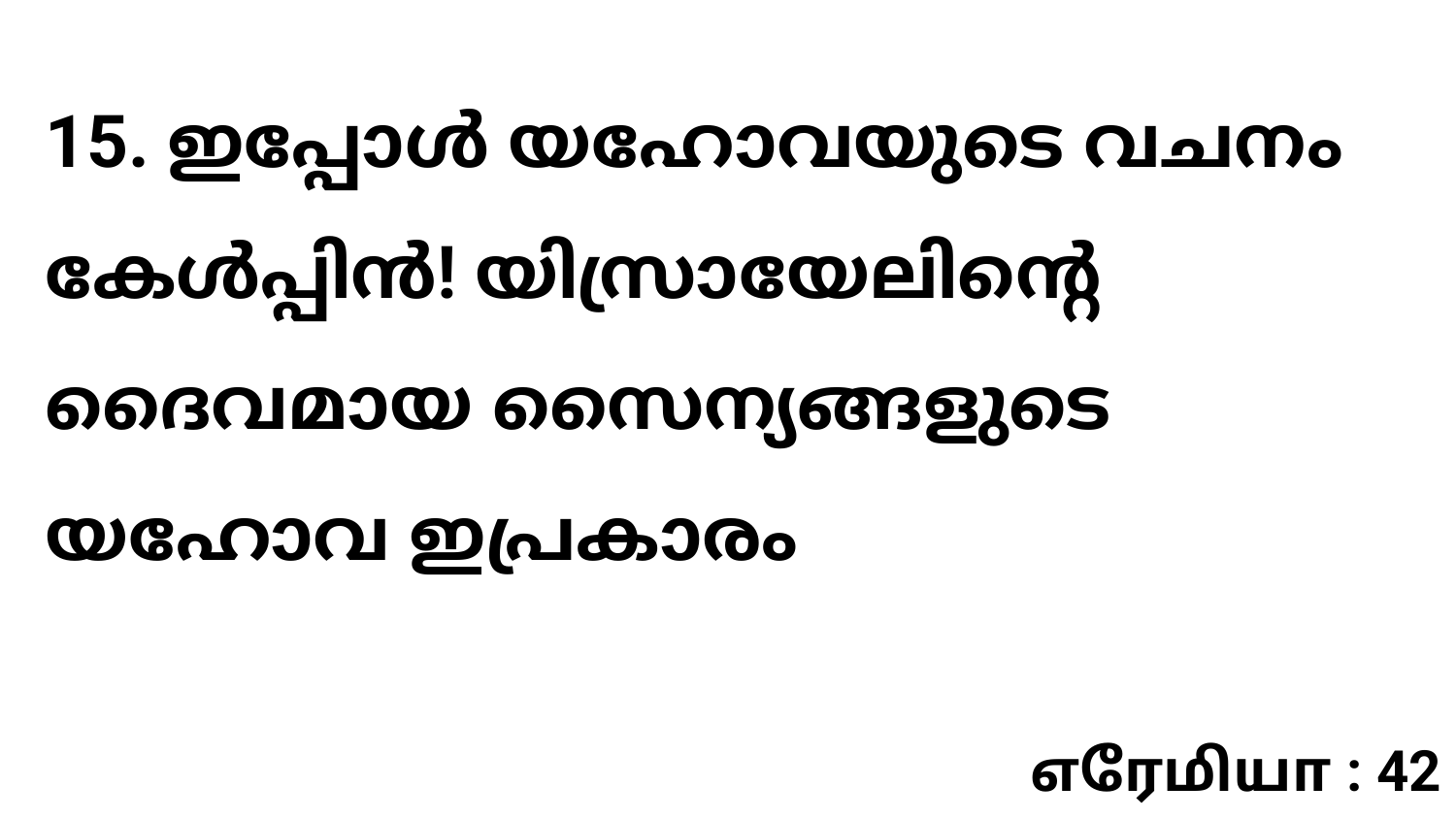

15. ഇപ്പോൾ യഹോവയുടെ വചനം കേൾപ്പിൻ! യിസ്രായേലിന്റെ ദൈവമായ സൈന്യങ്ങളുടെ യഹോവ ഇപ്രകാരം
எரேமியா : 42